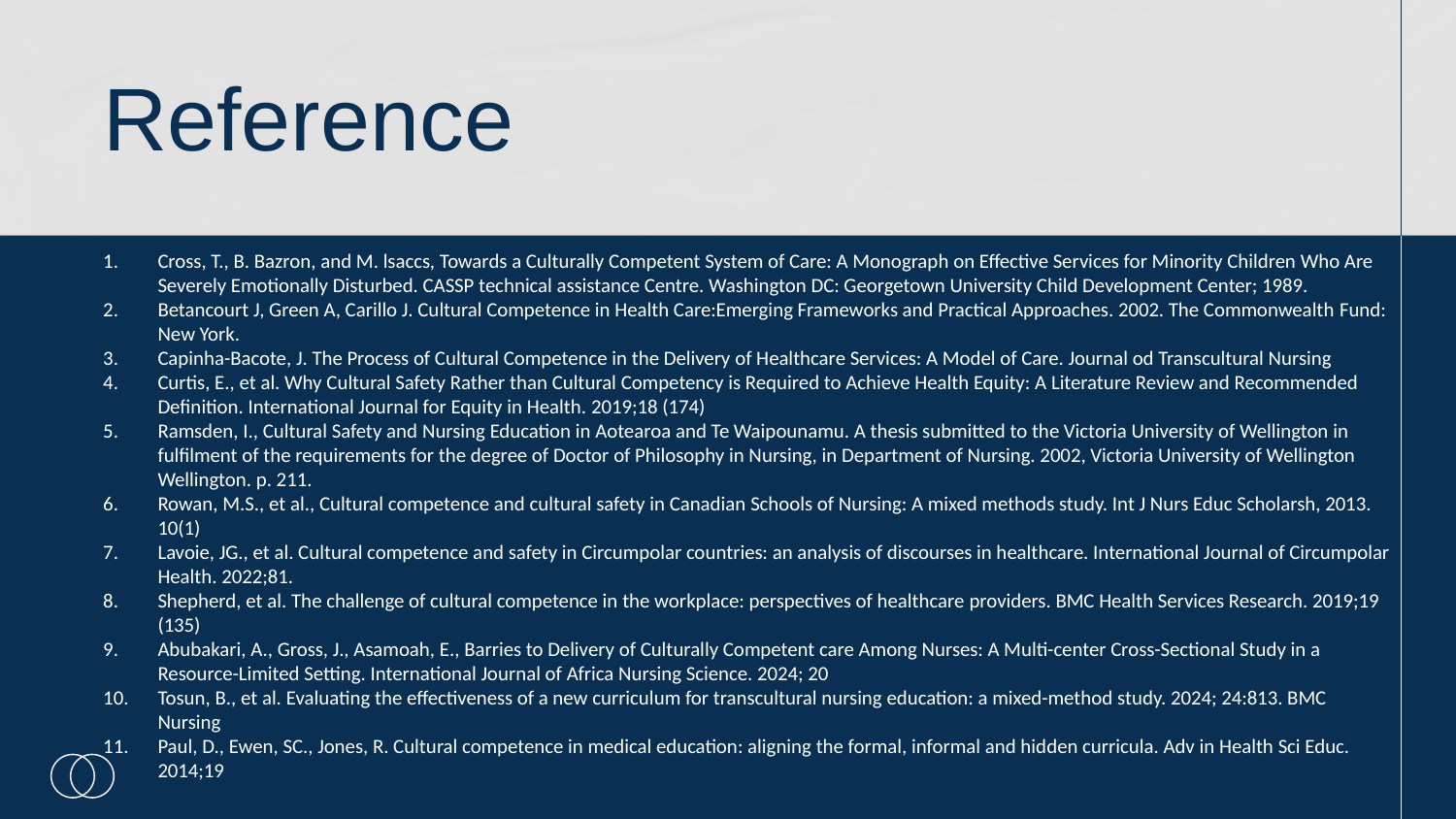

Reference
Cross, T., B. Bazron, and M. lsaccs, Towards a Culturally Competent System of Care: A Monograph on Effective Services for Minority Children Who Are Severely Emotionally Disturbed. CASSP technical assistance Centre. Washington DC: Georgetown University Child Development Center; 1989.
Betancourt J, Green A, Carillo J. Cultural Competence in Health Care:Emerging Frameworks and Practical Approaches. 2002. The Commonwealth Fund: New York.
Capinha-Bacote, J. The Process of Cultural Competence in the Delivery of Healthcare Services: A Model of Care. Journal od Transcultural Nursing
Curtis, E., et al. Why Cultural Safety Rather than Cultural Competency is Required to Achieve Health Equity: A Literature Review and Recommended Definition. International Journal for Equity in Health. 2019;18 (174)
Ramsden, I., Cultural Safety and Nursing Education in Aotearoa and Te Waipounamu. A thesis submitted to the Victoria University of Wellington in fulfilment of the requirements for the degree of Doctor of Philosophy in Nursing, in Department of Nursing. 2002, Victoria University of Wellington Wellington. p. 211.
Rowan, M.S., et al., Cultural competence and cultural safety in Canadian Schools of Nursing: A mixed methods study. Int J Nurs Educ Scholarsh, 2013. 10(1)
Lavoie, JG., et al. Cultural competence and safety in Circumpolar countries: an analysis of discourses in healthcare. International Journal of Circumpolar Health. 2022;81.
Shepherd, et al. The challenge of cultural competence in the workplace: perspectives of healthcare providers. BMC Health Services Research. 2019;19 (135)
Abubakari, A., Gross, J., Asamoah, E., Barries to Delivery of Culturally Competent care Among Nurses: A Multi-center Cross-Sectional Study in a Resource-Limited Setting. International Journal of Africa Nursing Science. 2024; 20
Tosun, B., et al. Evaluating the effectiveness of a new curriculum for transcultural nursing education: a mixed-method study. 2024; 24:813. BMC Nursing
Paul, D., Ewen, SC., Jones, R. Cultural competence in medical education: aligning the formal, informal and hidden curricula. Adv in Health Sci Educ. 2014;19